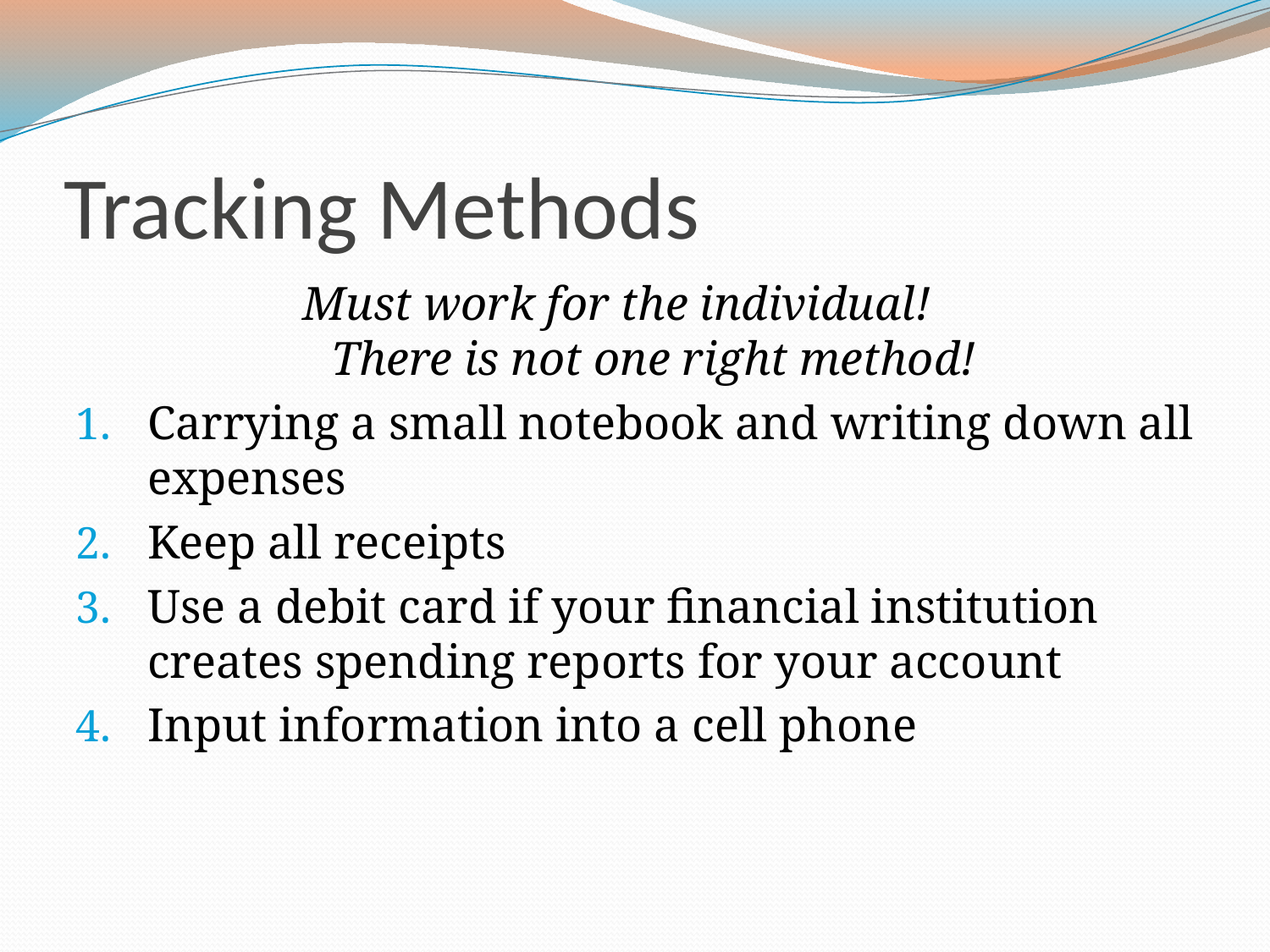

# Tracking Methods
Must work for the individual!
There is not one right method!
Carrying a small notebook and writing down all expenses
Keep all receipts
Use a debit card if your financial institution creates spending reports for your account
Input information into a cell phone